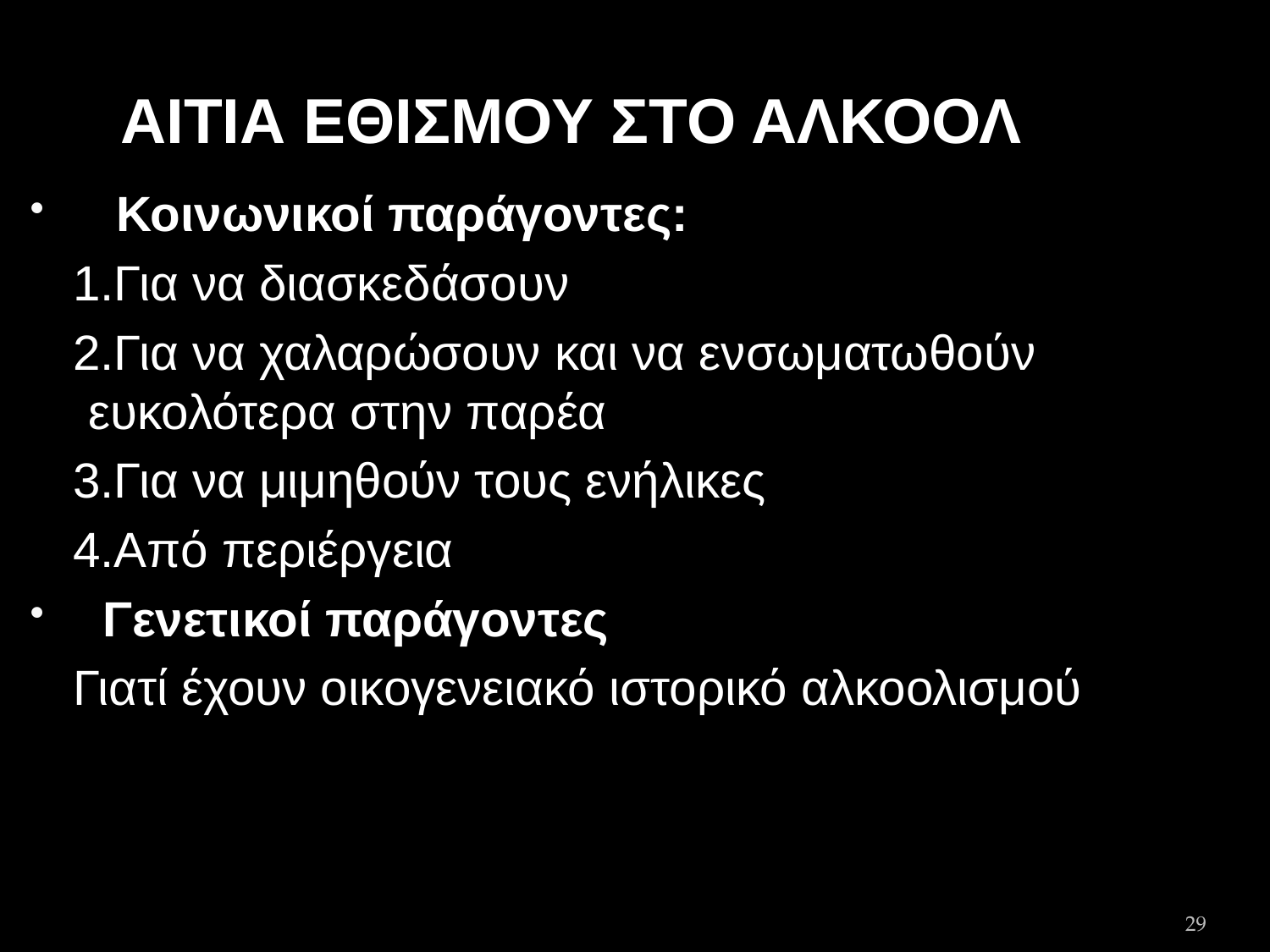

ΑΙΤΙΑ ΕΘΙΣΜΟΥ ΣΤΟ ΑΛΚΟΟΛ
  Κοινωνικοί παράγοντες:
   1.Για να διασκεδάσουν
   2.Για να χαλαρώσουν και να ενσωματωθούν ευκολότερα στην παρέα
   3.Για να μιμηθούν τους ενήλικες
   4.Από περιέργεια
 Γενετικοί παράγοντες
   Γιατί έχουν οικογενειακό ιστορικό αλκοολισμού

29